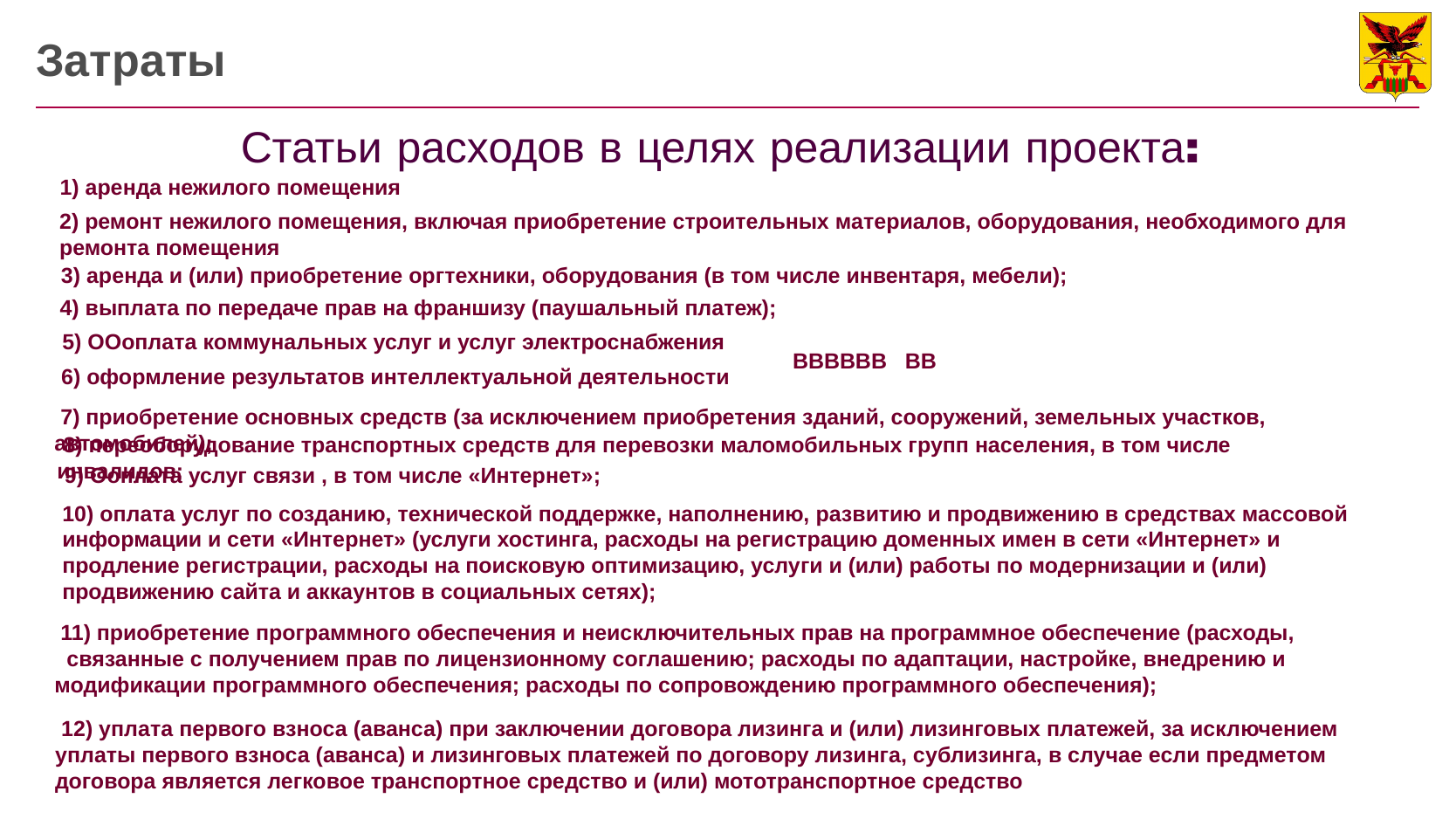

# Затраты
Статьи расходов в целях реализации проекта:
1) аренда нежилого помещения
2) ремонт нежилого помещения, включая приобретение строительных материалов, оборудования, необходимого для ремонта помещения
3) аренда и (или) приобретение оргтехники, оборудования (в том числе инвентаря, мебели);
4) выплата по передаче прав на франшизу (паушальный платеж);
5) ООоплата коммунальных услуг и услуг электроснабжения
ВВВВВВ   ВВ
 6) оформление результатов интеллектуальной деятельности
 7) приобретение основных средств (за исключением приобретения зданий, сооружений, земельных участков, автомобилей);
 8) переоборудование транспортных средств для перевозки маломобильных групп населения, в том числе инвалидов;
9) Ооплата услуг связи , в том числе «Интернет»;
10) оплата услуг по созданию, технической поддержке, наполнению, развитию и продвижению в средствах массовой информации и сети «Интернет» (услуги хостинга, расходы на регистрацию доменных имен в сети «Интернет» и продление регистрации, расходы на поисковую оптимизацию, услуги и (или) работы по модернизации и (или) продвижению сайта и аккаунтов в социальных сетях);
 11) приобретение программного обеспечения и неисключительных прав на программное обеспечение (расходы,   связанные с получением прав по лицензионному соглашению; расходы по адаптации, настройке, внедрению и модификации программного обеспечения; расходы по сопровождению программного обеспечения);
 12) уплата первого взноса (аванса) при заключении договора лизинга и (или) лизинговых платежей, за исключением уплаты первого взноса (аванса) и лизинговых платежей по договору лизинга, сублизинга, в случае если предметом договора является легковое транспортное средство и (или) мототранспортное средство